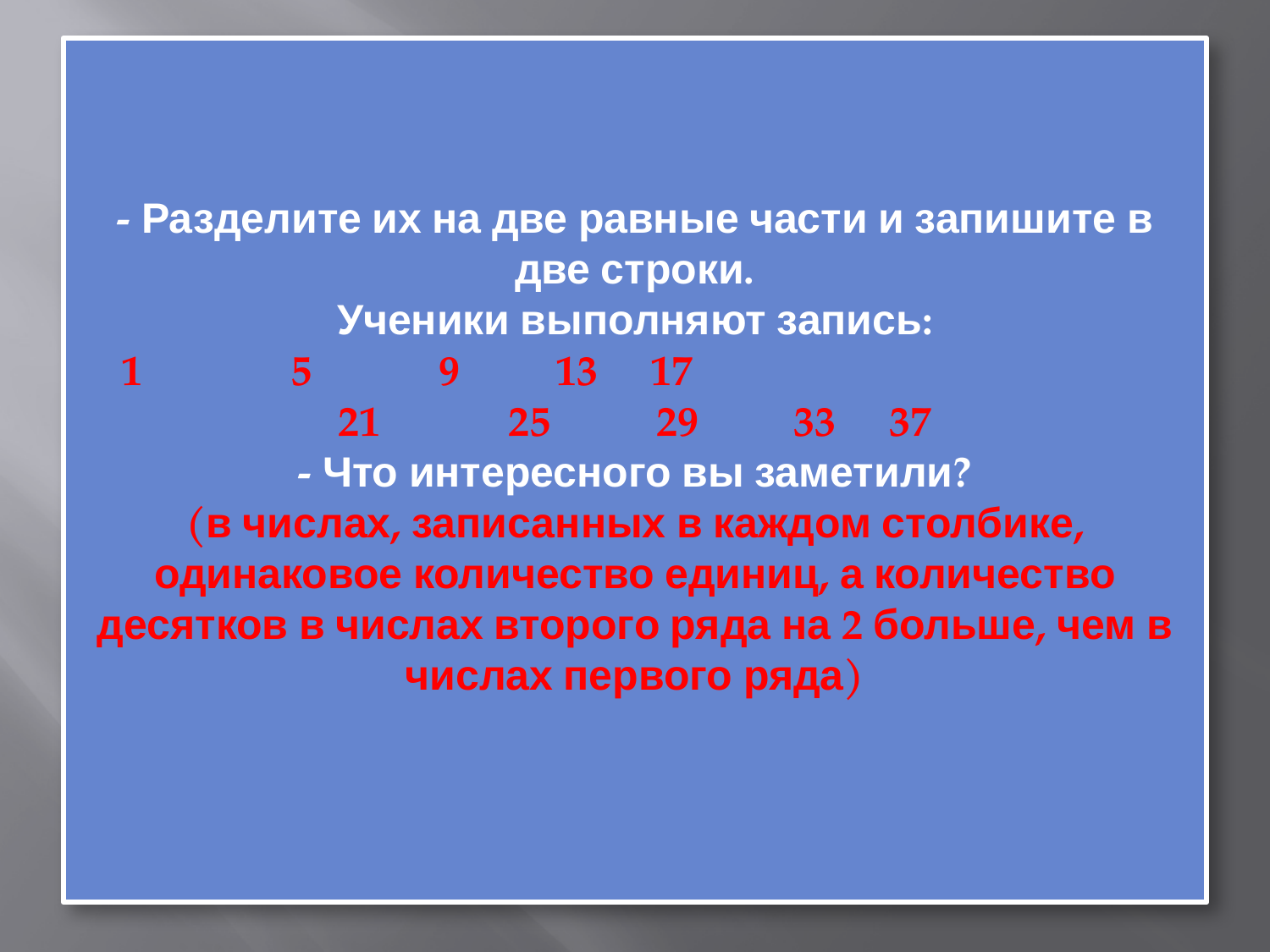

# - Разделите их на две равные части и запишите в две строки. Ученики выполняют запись: 1              5            9         13     17                                              21            25          29         33     37 - Что интересного вы заметили? (в числах, записанных в каждом столбике, одинаковое количество единиц, а количество десятков в числах второго ряда на 2 больше, чем в числах первого ряда)